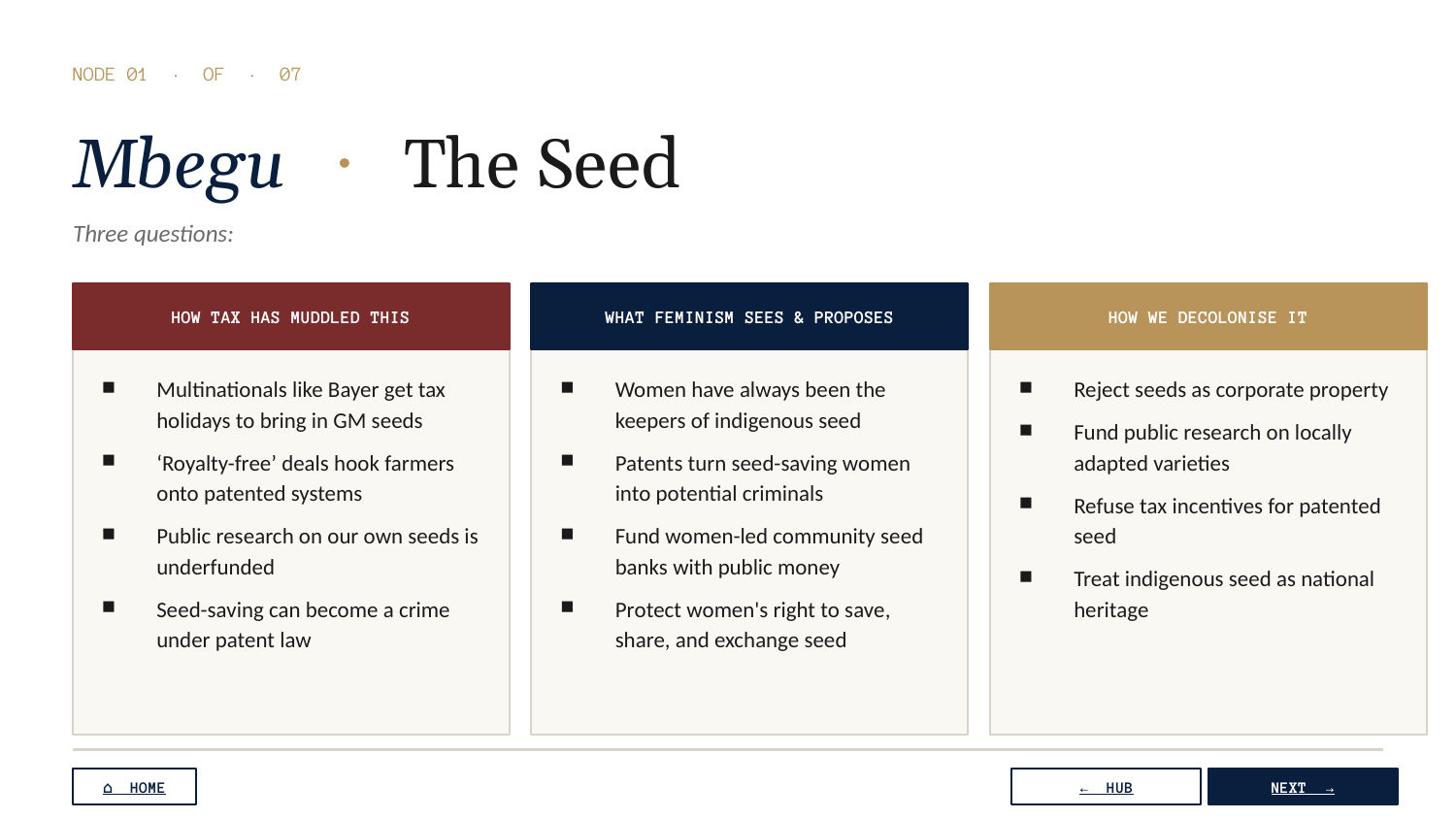

NODE 01  ·  OF  ·  07
Mbegu   ·   The Seed
Three questions:

HOW TAX HAS MUDDLED THIS

WHAT FEMINISM SEES & PROPOSES

HOW WE DECOLONISE IT
Multinationals like Bayer get tax holidays to bring in GM seeds
‘Royalty-free’ deals hook farmers onto patented systems
Public research on our own seeds is underfunded
Seed-saving can become a crime under patent law
Women have always been the keepers of indigenous seed
Patents turn seed-saving women into potential criminals
Fund women-led community seed banks with public money
Protect women's right to save, share, and exchange seed
Reject seeds as corporate property
Fund public research on locally adapted varieties
Refuse tax incentives for patented seed
Treat indigenous seed as national heritage

⌂  HOME

←  HUB

NEXT  →